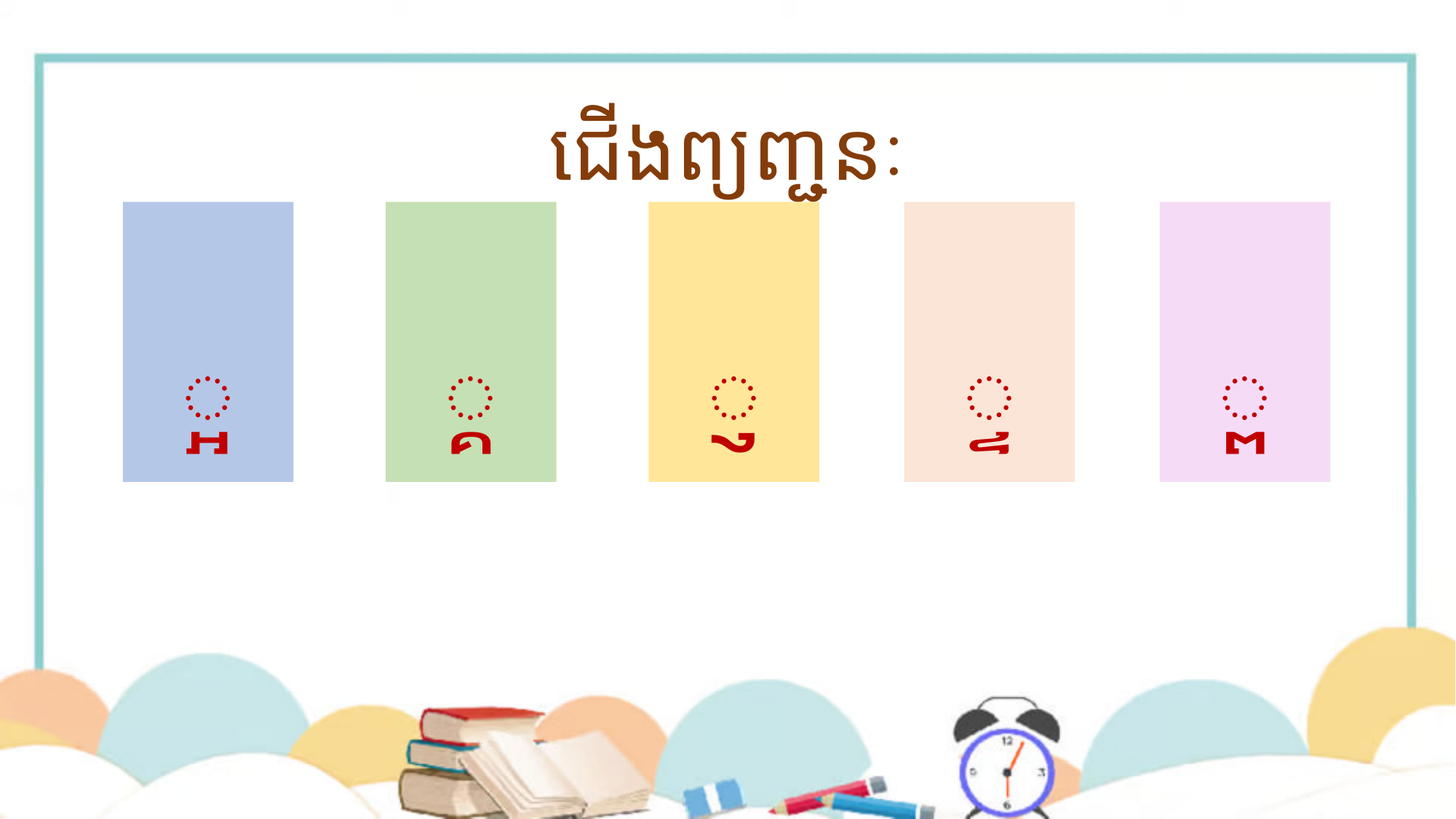

# ជើងព្យញ្ជនៈ
្អ
្គ
្ញ
្ទ
្ព